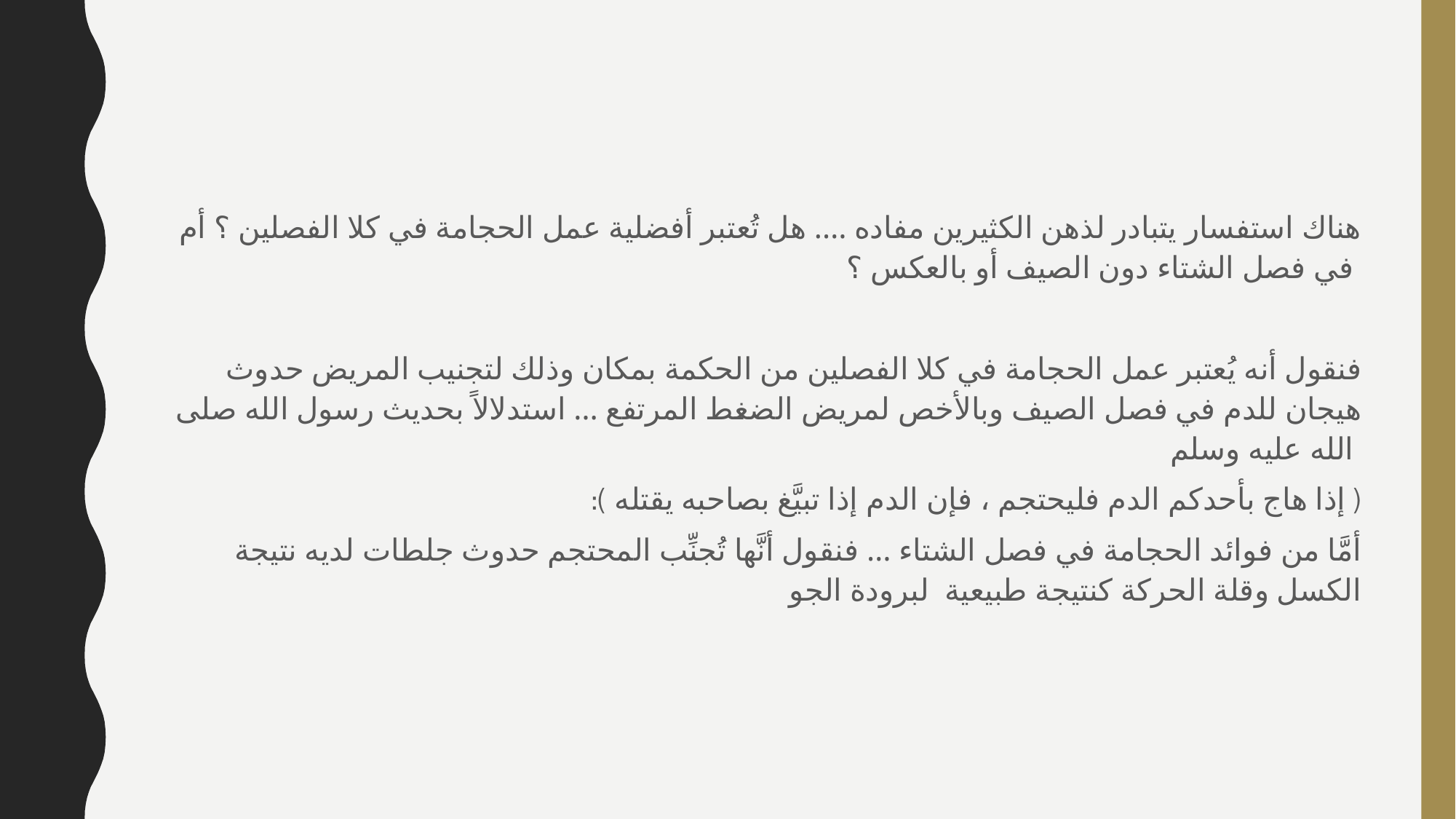

هناك استفسار يتبادر لذهن الكثيرين مفاده …. هل تُعتبر أفضلية عمل الحجامة في كلا الفصلين ؟ أم في فصل الشتاء دون الصيف أو بالعكس ؟

فنقول أنه يُعتبر عمل الحجامة في كلا الفصلين من الحكمة بمكان وذلك لتجنيب المريض حدوث هيجان للدم في فصل الصيف وبالأخص لمريض الضغط المرتفع … استدلالاً بحديث رسول الله صلى الله عليه وسلم
:( إذا هاج بأحدكم الدم فليحتجم ، فإن الدم إذا تبيَّغ بصاحبه يقتله )
 أمَّا من فوائد الحجامة في فصل الشتاء … فنقول أنَّها تُجنِّب المحتجم حدوث جلطات لديه نتيجة الكسل وقلة الحركة كنتيجة طبيعية  لبرودة الجو